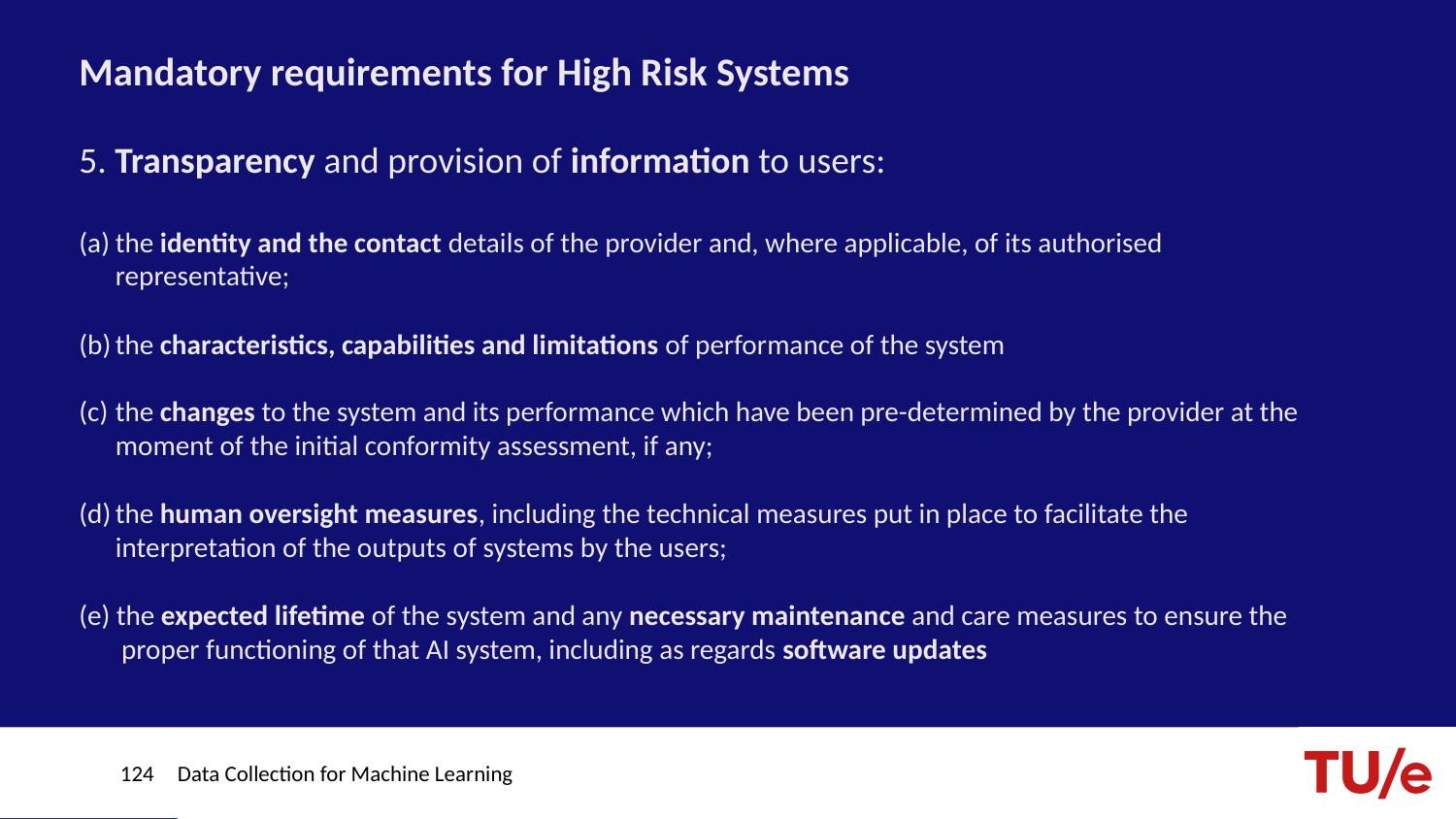

# Mandatory requirements for High Risk Systems
5. Transparency and provision of information to users:

the identity and the contact details of the provider and, where applicable, of its authorised representative;

the characteristics, capabilities and limitations of performance of the system

the changes to the system and its performance which have been pre-determined by the provider at the moment of the initial conformity assessment, if any;

the human oversight measures, including the technical measures put in place to facilitate the interpretation of the outputs of systems by the users;

(e) the expected lifetime of the system and any necessary maintenance and care measures to ensure the proper functioning of that AI system, including as regards software updates

124
Data Collection for Machine Learning